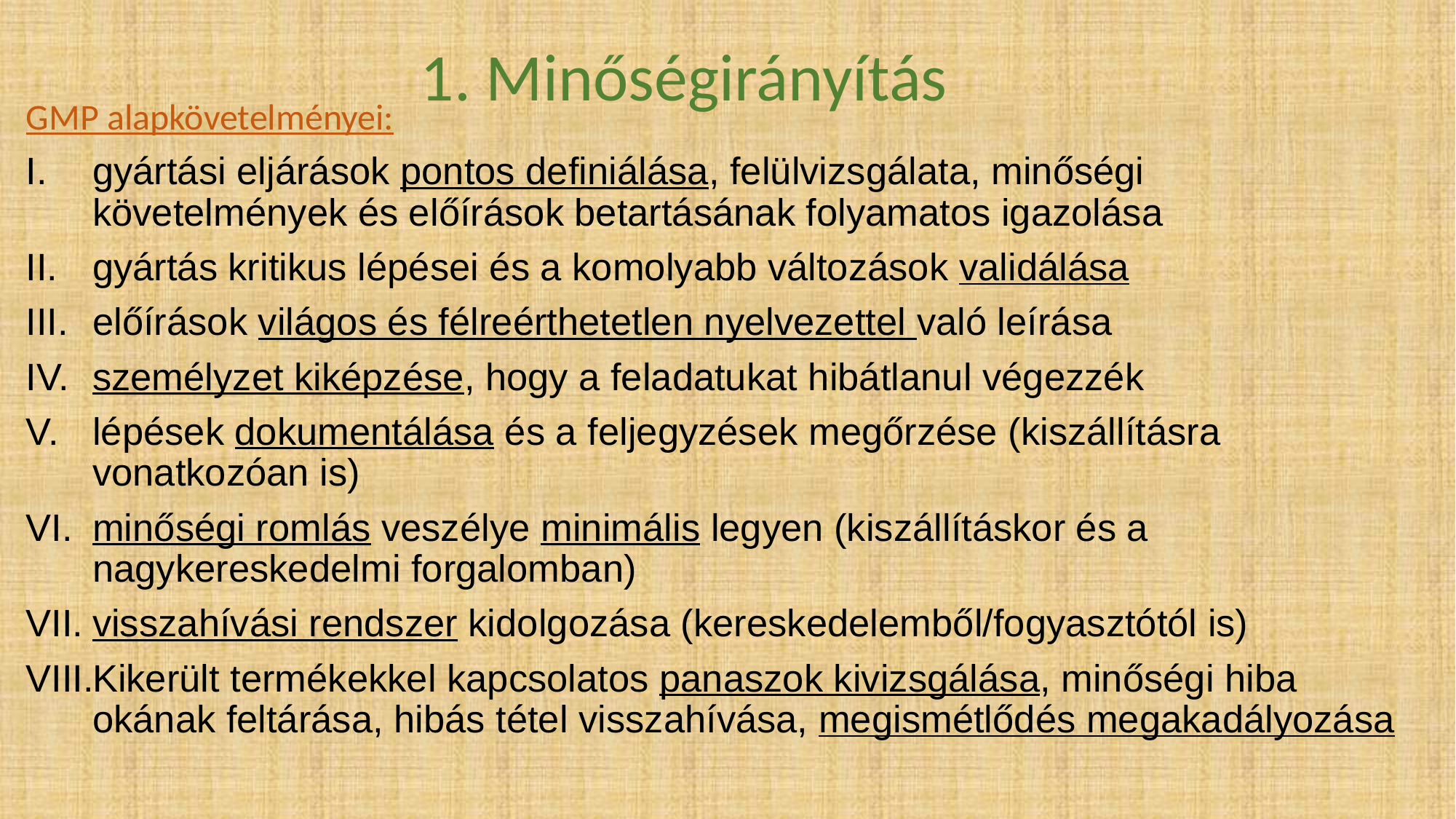

1. Minőségirányítás
# GMP alapkövetelményei:
gyártási eljárások pontos definiálása, felülvizsgálata, minőségi követelmények és előírások betartásának folyamatos igazolása
gyártás kritikus lépései és a komolyabb változások validálása
előírások világos és félreérthetetlen nyelvezettel való leírása
személyzet kiképzése, hogy a feladatukat hibátlanul végezzék
lépések dokumentálása és a feljegyzések megőrzése (kiszállításra vonatkozóan is)
minőségi romlás veszélye minimális legyen (kiszállításkor és a nagykereskedelmi forgalomban)
visszahívási rendszer kidolgozása (kereskedelemből/fogyasztótól is)
Kikerült termékekkel kapcsolatos panaszok kivizsgálása, minőségi hiba okának feltárása, hibás tétel visszahívása, megismétlődés megakadályozása